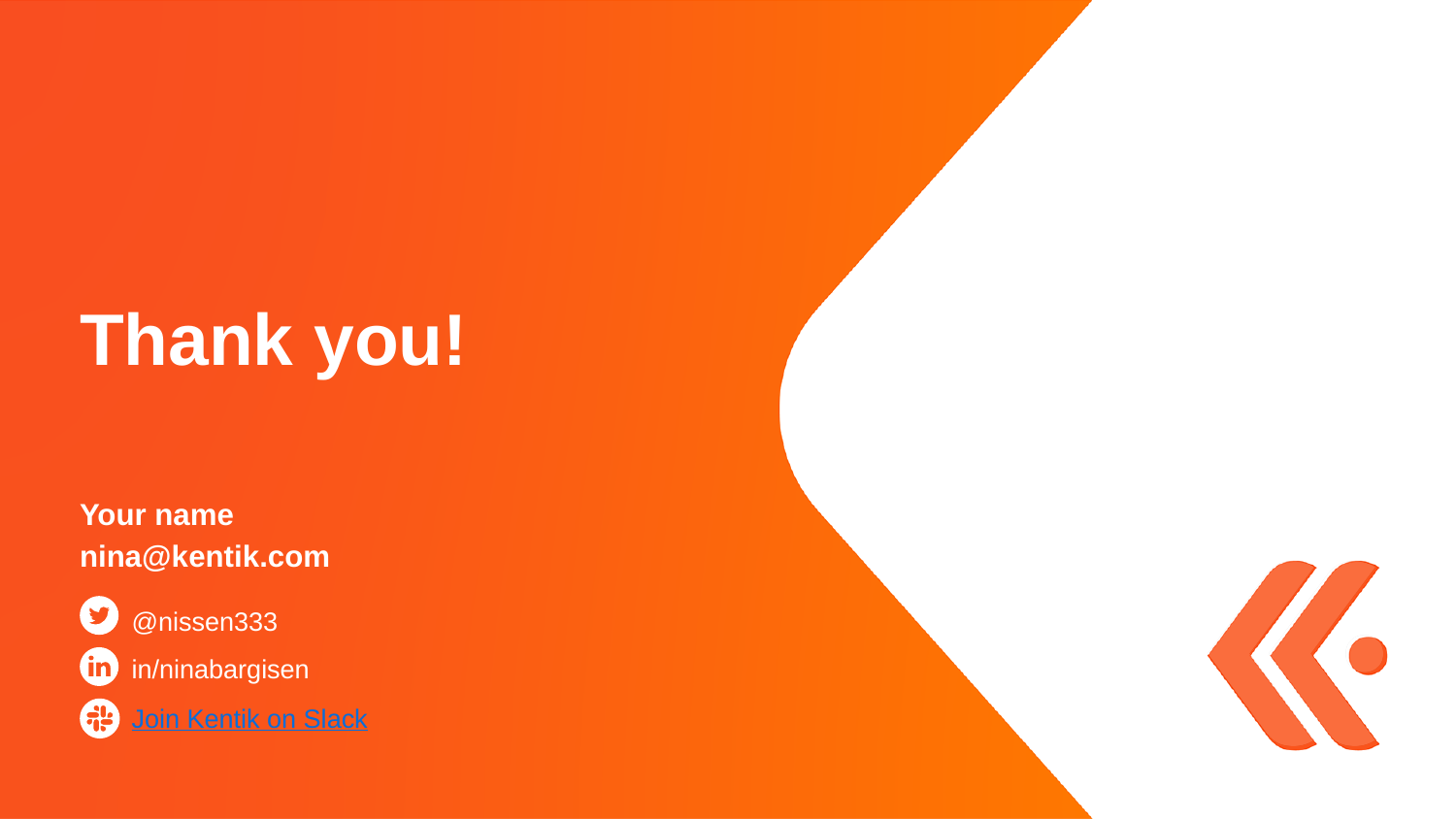

# Thank you!
Your name
nina@kentik.com

@nissen333

in/ninabargisen
Join Kentik on Slack